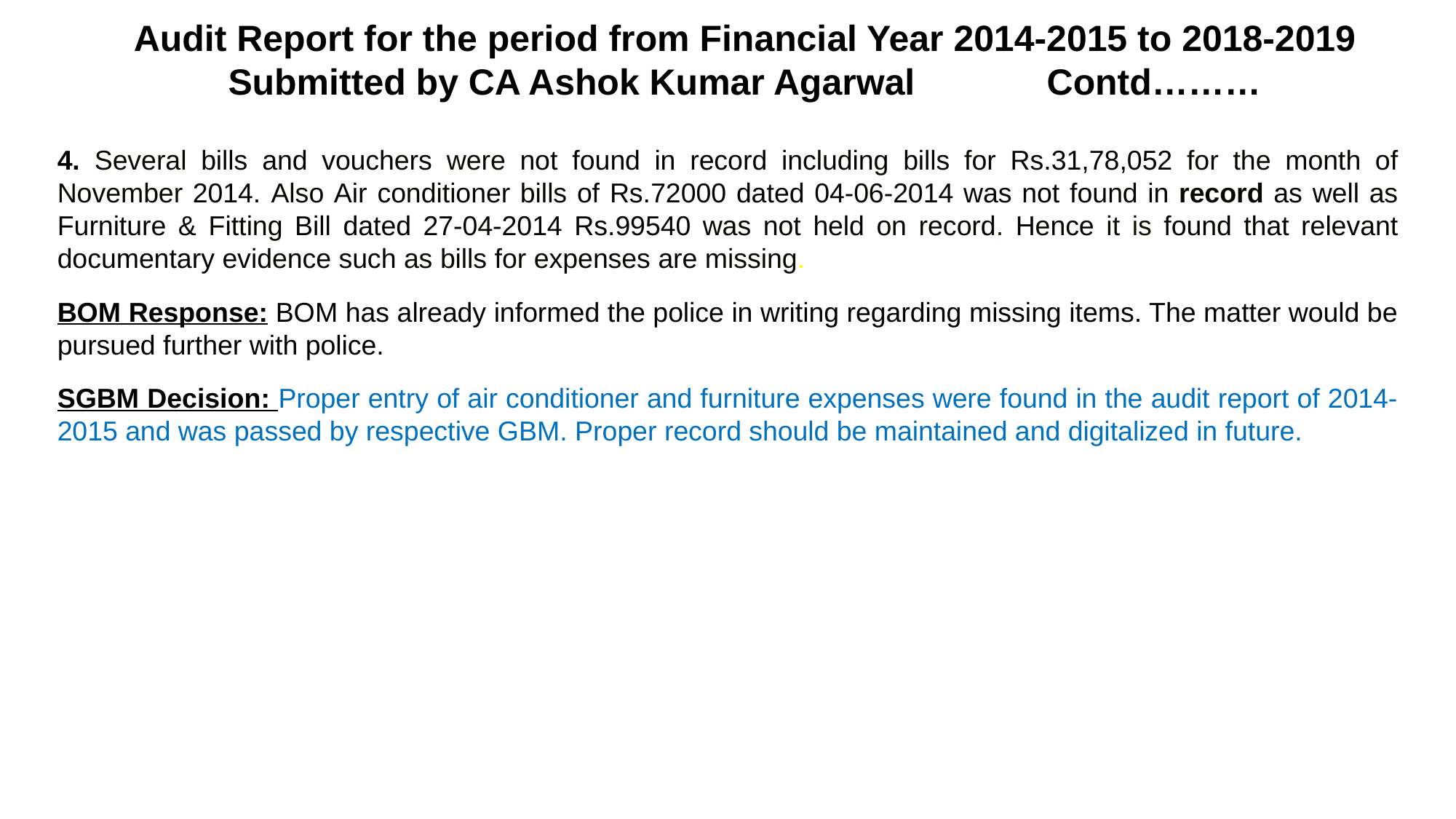

Audit Report for the period from Financial Year 2014-2015 to 2018-2019 Submitted by CA Ashok Kumar Agarwal             Contd………
4. Several bills and vouchers were not found in record including bills for Rs.31,78,052 for the month of November 2014. Also Air conditioner bills of Rs.72000 dated 04-06-2014 was not found in record as well as Furniture & Fitting Bill dated 27-04-2014 Rs.99540 was not held on record. Hence it is found that relevant documentary evidence such as bills for expenses are missing.
BOM Response: BOM has already informed the police in writing regarding missing items. The matter would be pursued further with police.
SGBM Decision: Proper entry of air conditioner and furniture expenses were found in the audit report of 2014-2015 and was passed by respective GBM. Proper record should be maintained and digitalized in future.